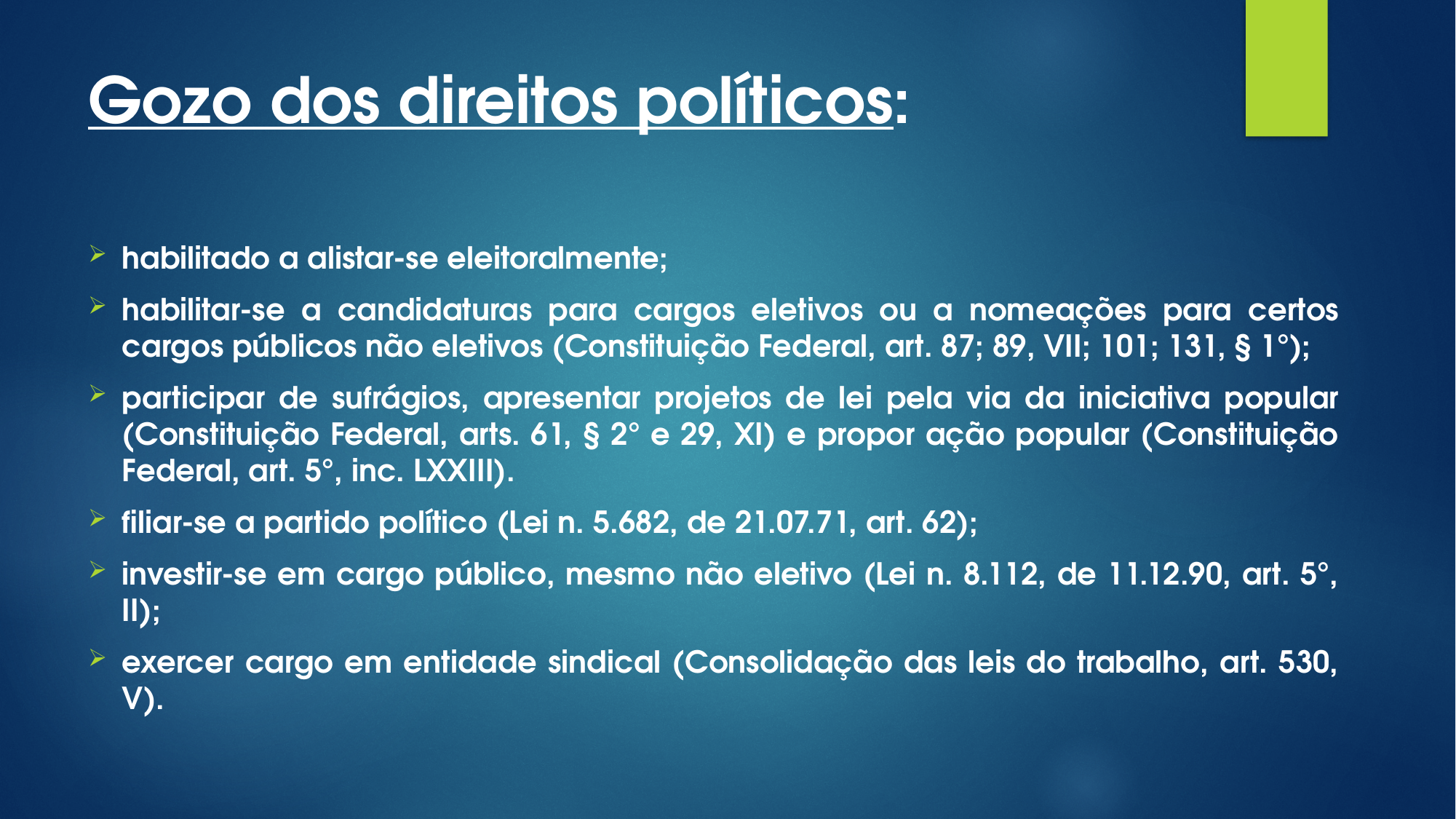

# Gozo dos direitos políticos:

habilitado a alistar-se eleitoralmente;
habilitar-se a candidaturas para cargos eletivos ou a nomeações para certos cargos públicos não eletivos (Constituição Federal, art. 87; 89, VII; 101; 131, § 1°);
participar de sufrágios, apresentar projetos de lei pela via da iniciativa popular (Constituição Federal, arts. 61, § 2° e 29, XI) e propor ação popular (Constituição Federal, art. 5°, inc. LXXIII).
filiar-se a partido político (Lei n. 5.682, de 21.07.71, art. 62);
investir-se em cargo público, mesmo não eletivo (Lei n. 8.112, de 11.12.90, art. 5°, II);
exercer cargo em entidade sindical (Consolidação das leis do trabalho, art. 530, V).